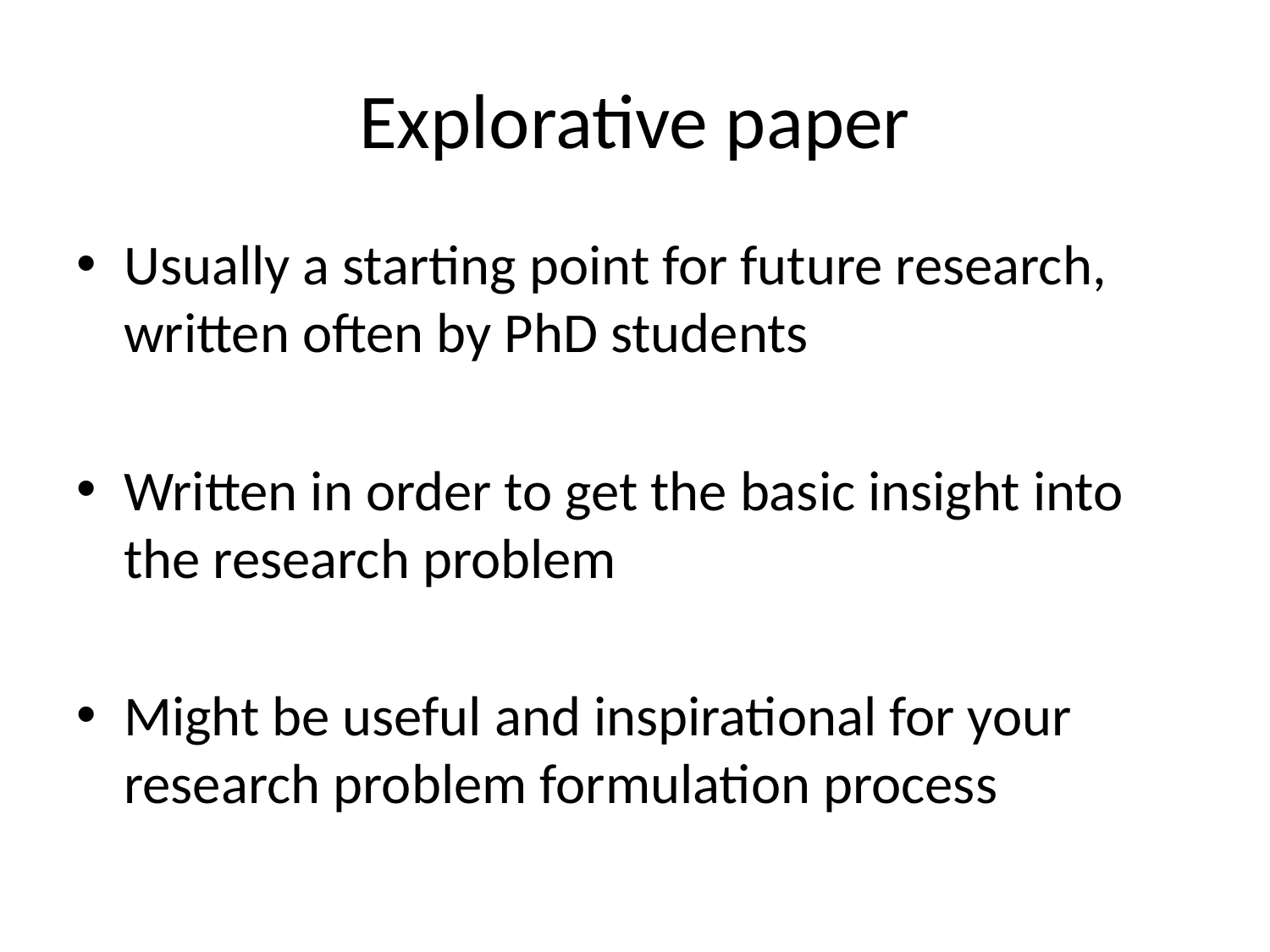

# Explorative paper
Usually a starting point for future research, written often by PhD students

Written in order to get the basic insight into the research problem

Might be useful and inspirational for your research problem formulation process